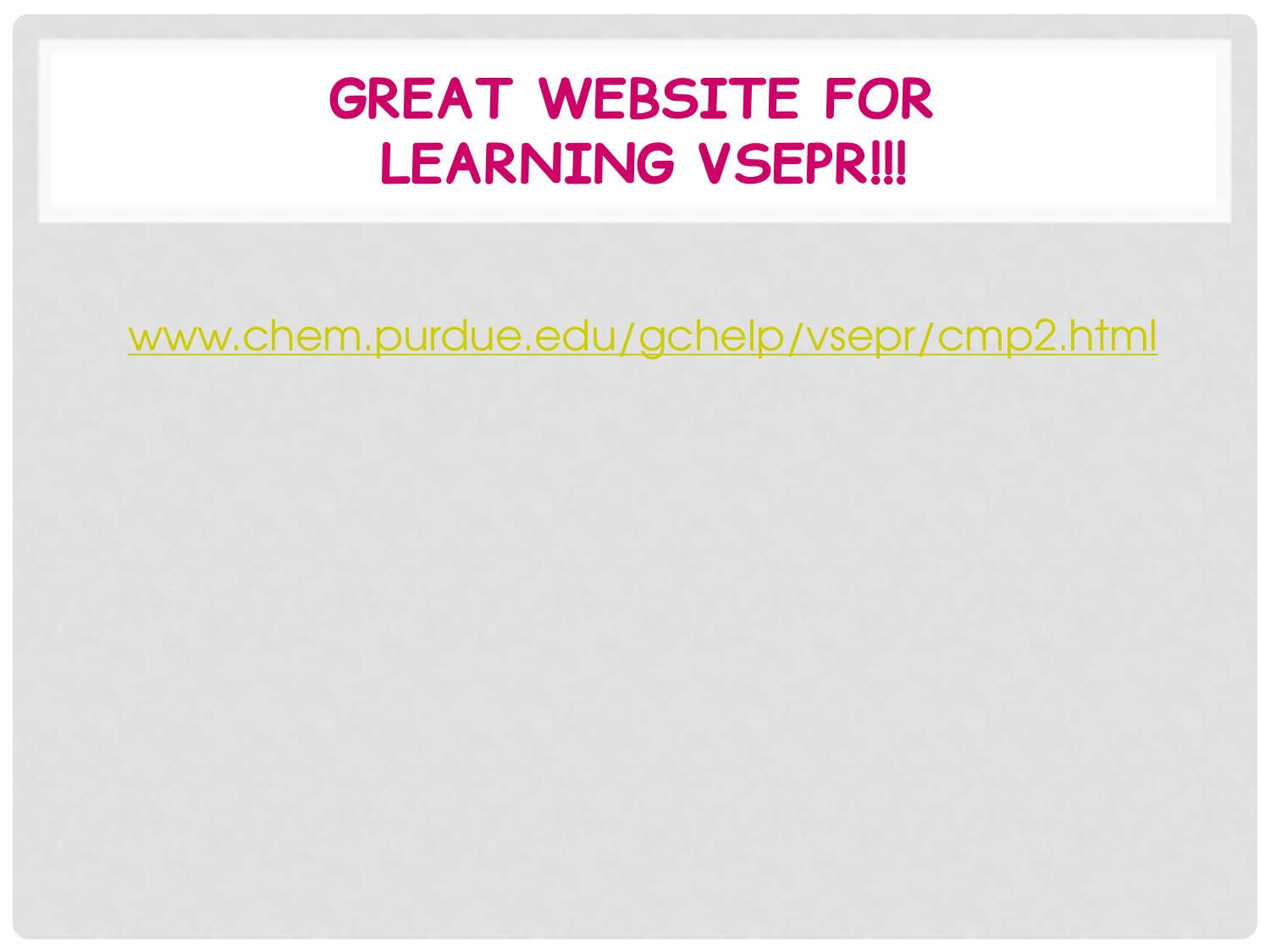

0
# great website for learning VSEPR!!!

www.chem.purdue.edu/gchelp/vsepr/cmp2.html